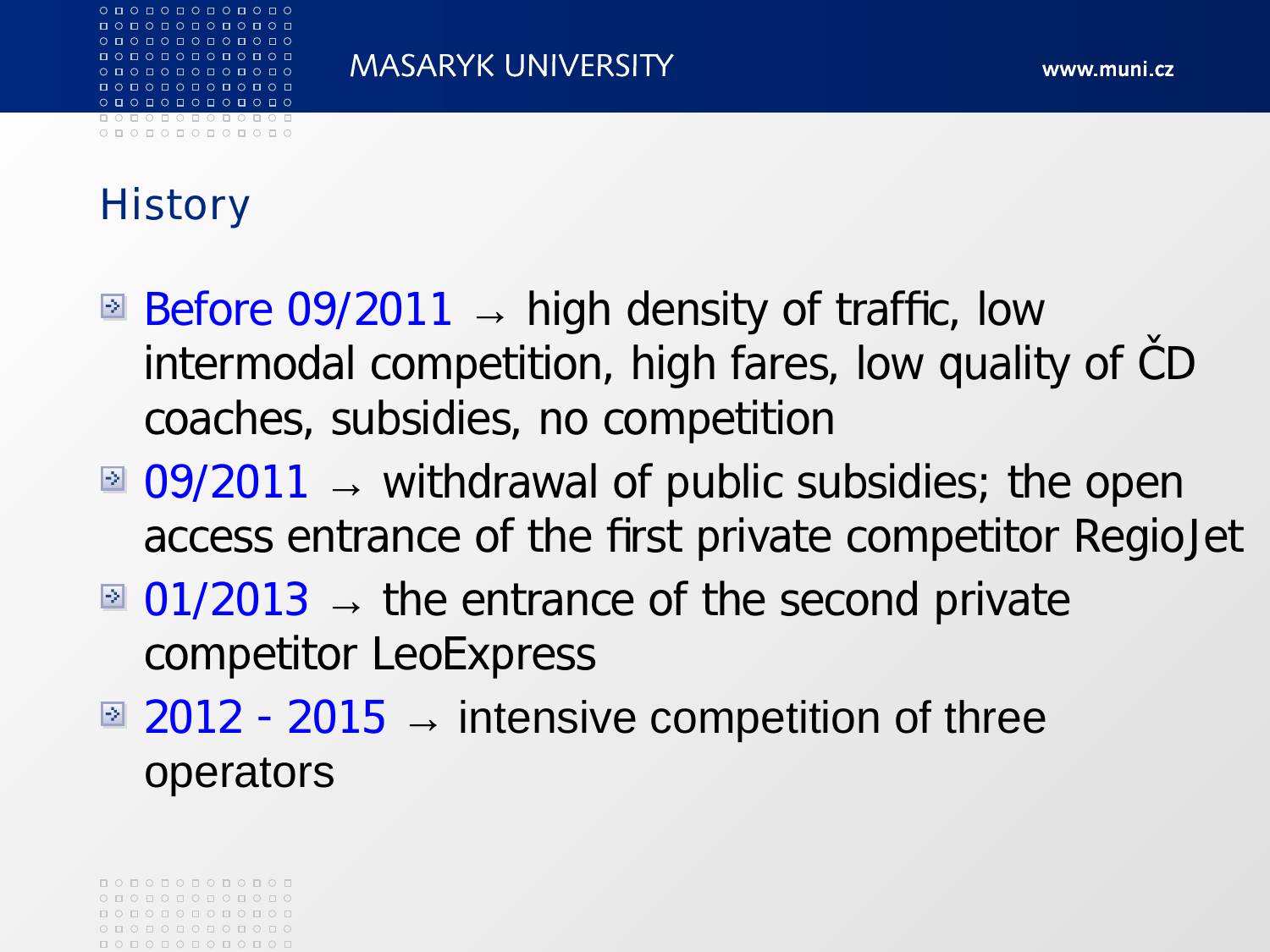

# History
Before 09/2011 → high density of traffic, low intermodal competition, high fares, low quality of ČD coaches, subsidies, no competition
09/2011 → withdrawal of public subsidies; the open access entrance of the first private competitor RegioJet
01/2013 → the entrance of the second private competitor LeoExpress
2012 - 2015 → intensive competition of three operators